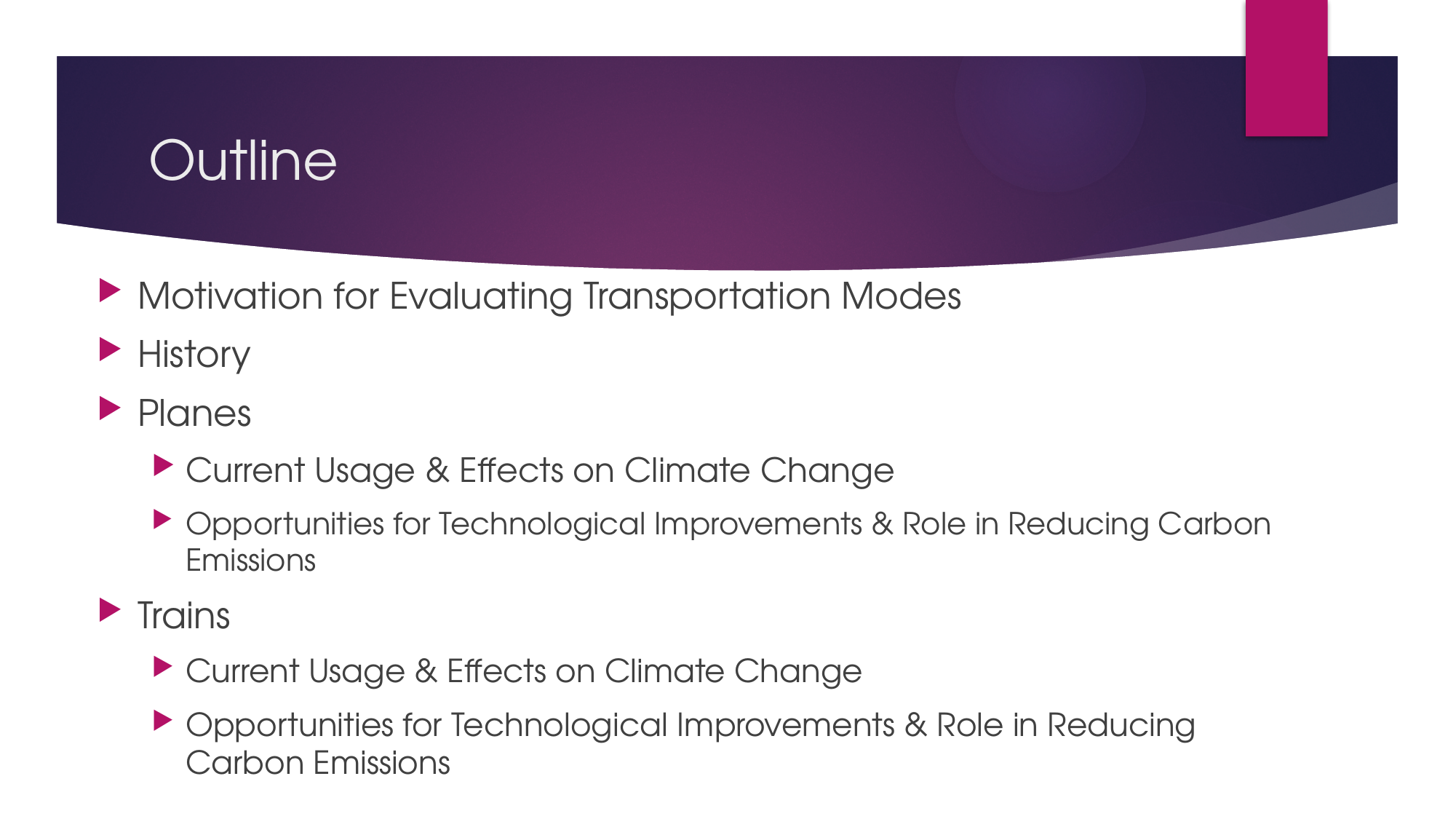

# Outline
Motivation for Evaluating Transportation Modes
History
Planes
Current Usage & Effects on Climate Change
Opportunities for Technological Improvements & Role in Reducing Carbon Emissions
Trains
Current Usage & Effects on Climate Change
Opportunities for Technological Improvements & Role in Reducing Carbon Emissions